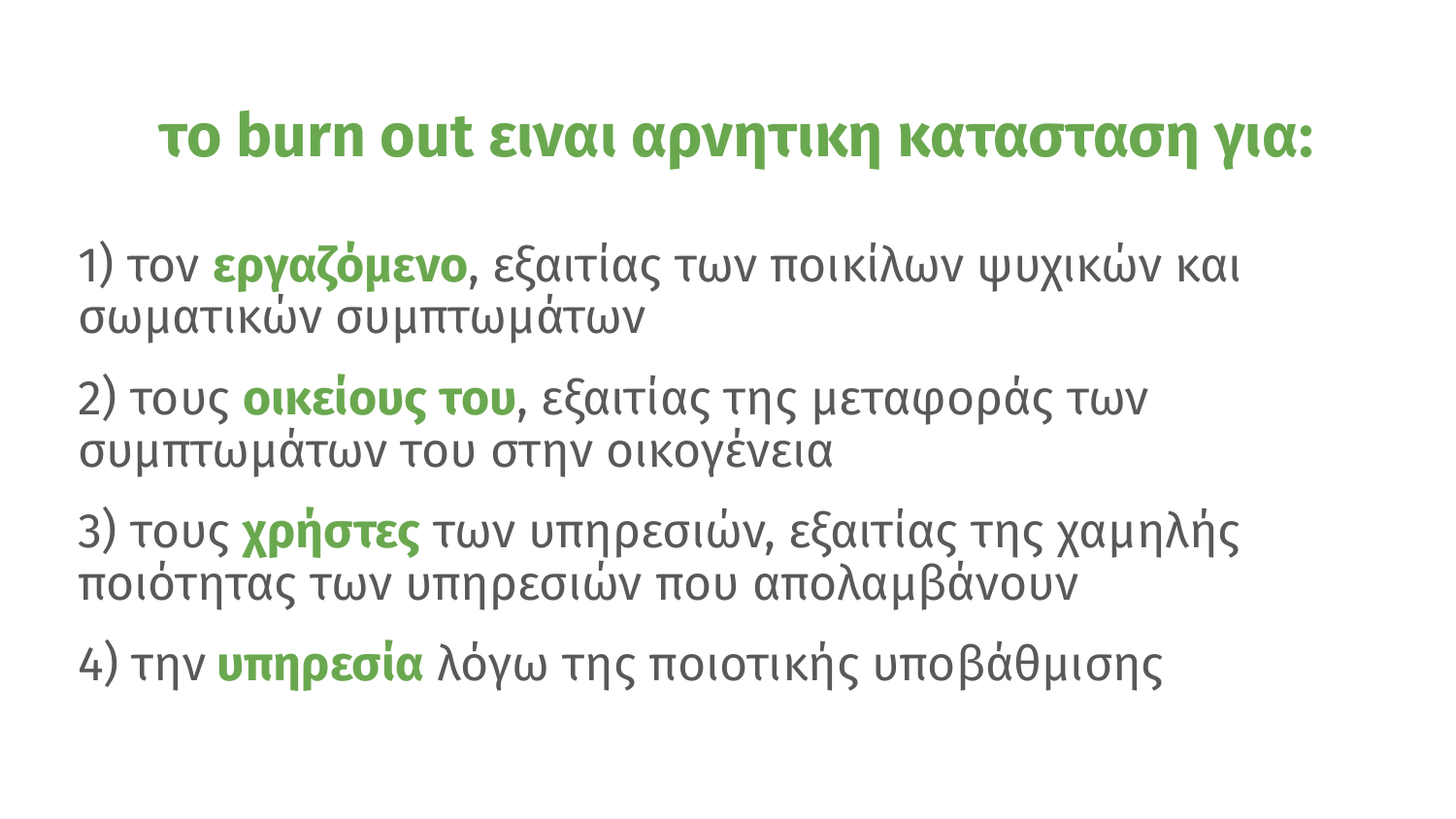

# το burn out ειναι αρνητικη κατασταση για:
1) τον εργαζόμενο, εξαιτίας των ποικίλων ψυχικών και σωματικών συμπτωμάτων
2) τους οικείους του, εξαιτίας της μεταφοράς των συμπτωμάτων του στην οικογένεια
3) τους χρήστες των υπηρεσιών, εξαιτίας της χαμηλής ποιότητας των υπηρεσιών που απολαμβάνουν
4) την υπηρεσία λόγω της ποιοτικής υποβάθμισης